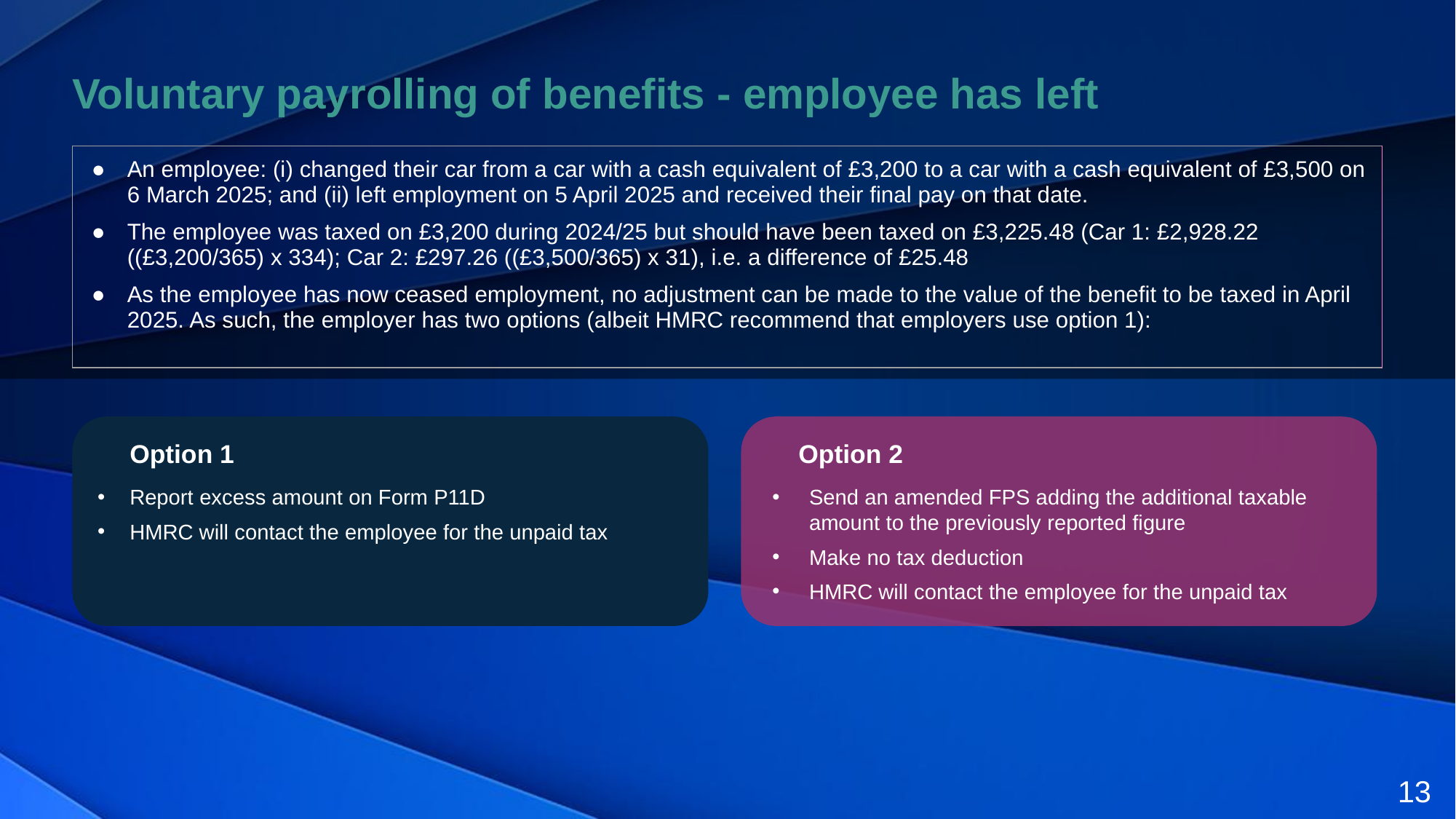

Voluntary payrolling of benefits - employee has left

| An employee: (i) changed their car from a car with a cash equivalent of £3,200 to a car with a cash equivalent of £3,500 on 6 March 2025; and (ii) left employment on 5 April 2025 and received their final pay on that date. The employee was taxed on £3,200 during 2024/25 but should have been taxed on £3,225.48 (Car 1: £2,928.22 ((£3,200/365) x 334); Car 2: £297.26 ((£3,500/365) x 31), i.e. a difference of £25.48 As the employee has now ceased employment, no adjustment can be made to the value of the benefit to be taxed in April 2025. As such, the employer has two options (albeit HMRC recommend that employers use option 1): |
| --- |
Option 1
Report excess amount on Form P11D
HMRC will contact the employee for the unpaid tax
Option 2
Send an amended FPS adding the additional taxable amount to the previously reported figure
Make no tax deduction
HMRC will contact the employee for the unpaid tax
13